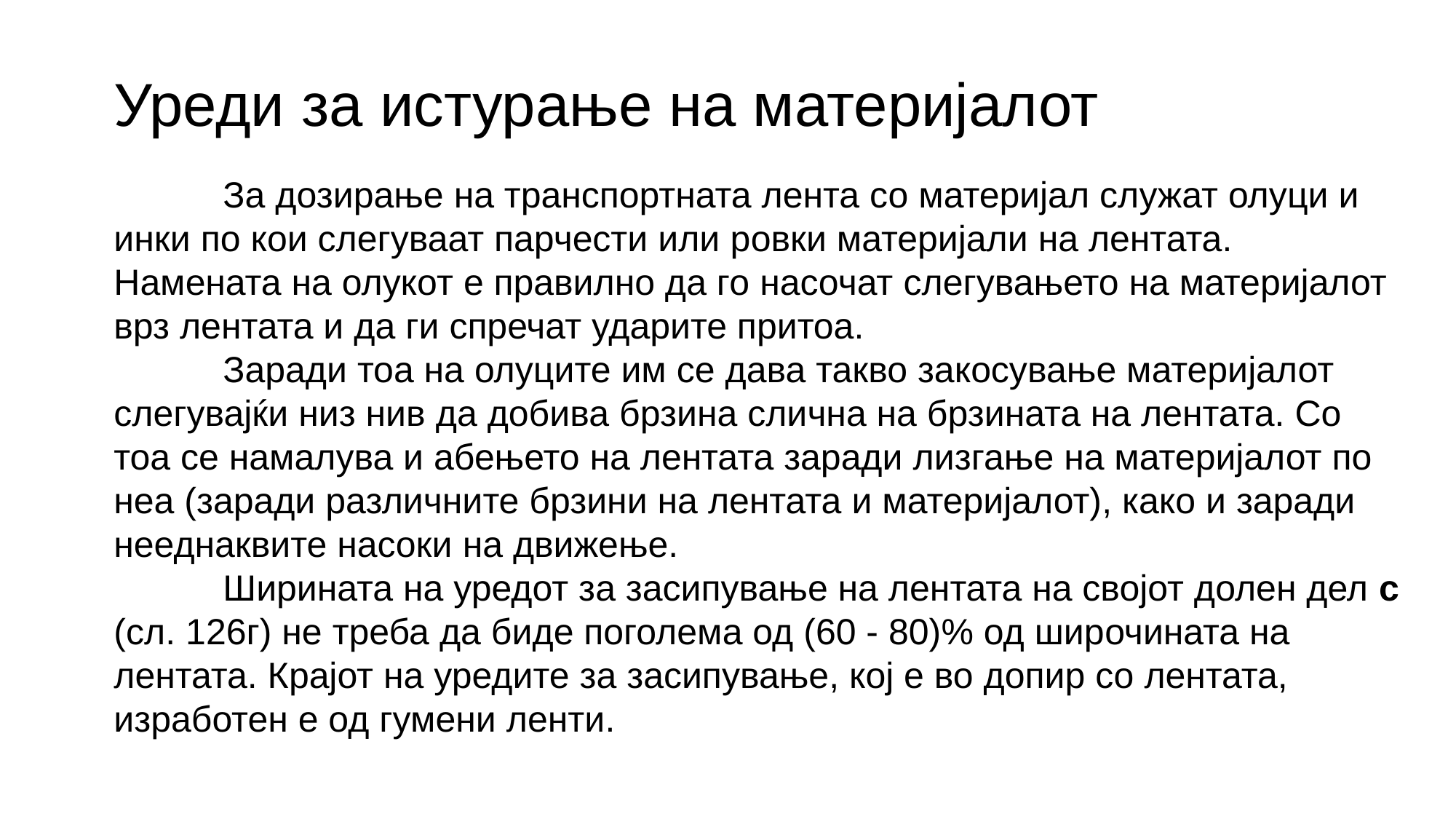

Уреди за истурање на материјалот

	За дозирање на транспортната лента со материјал служат олуци и инки по кои слегуваат парчести или ровки материјали на лентата. Намената на олукот е правилно да го насочат слегувањето на материјалот врз лентата и да ги спречат ударите притоа.
	Заради тоа на олуците им се дава такво закосување материјалот слегувајќи низ нив да добива брзина слична на брзината на лентата. Со тоа се намалува и абењето на лентата заради лизгање на материјалот по неа (заради различните брзини на лентата и материјалот), како и заради нееднаквите насоки на движење.
	Ширината на уредот за засипување на лентата на својот долен дел c (сл. 126г) не треба да биде поголема од (60 - 80)% од широчината на лентата. Крајот на уредите за засипување, кој е во допир со лентата, изработен е од гумени ленти.